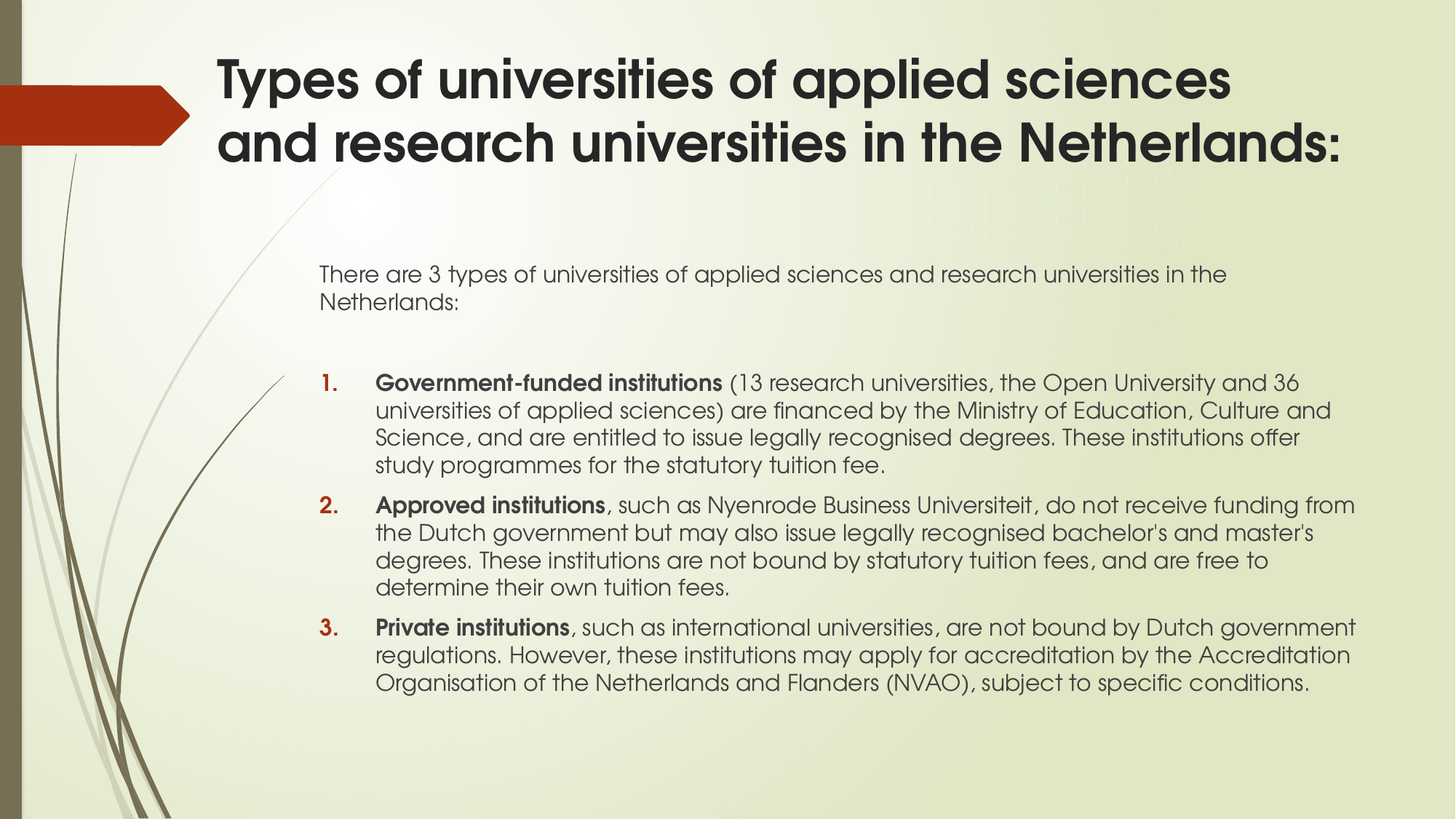

# Types of universities of applied sciences and research universities in the Netherlands:
There are 3 types of universities of applied sciences and research universities in the Netherlands:

Government-funded institutions (13 research universities, the Open University and 36 universities of applied sciences) are financed by the Ministry of Education, Culture and Science, and are entitled to issue legally recognised degrees. These institutions offer study programmes for the statutory tuition fee.
Approved institutions, such as Nyenrode Business Universiteit, do not receive funding from the Dutch government but may also issue legally recognised bachelor's and master's degrees. These institutions are not bound by statutory tuition fees, and are free to determine their own tuition fees.
Private institutions, such as international universities, are not bound by Dutch government regulations. However, these institutions may apply for accreditation by the Accreditation Organisation of the Netherlands and Flanders (NVAO), subject to specific conditions.